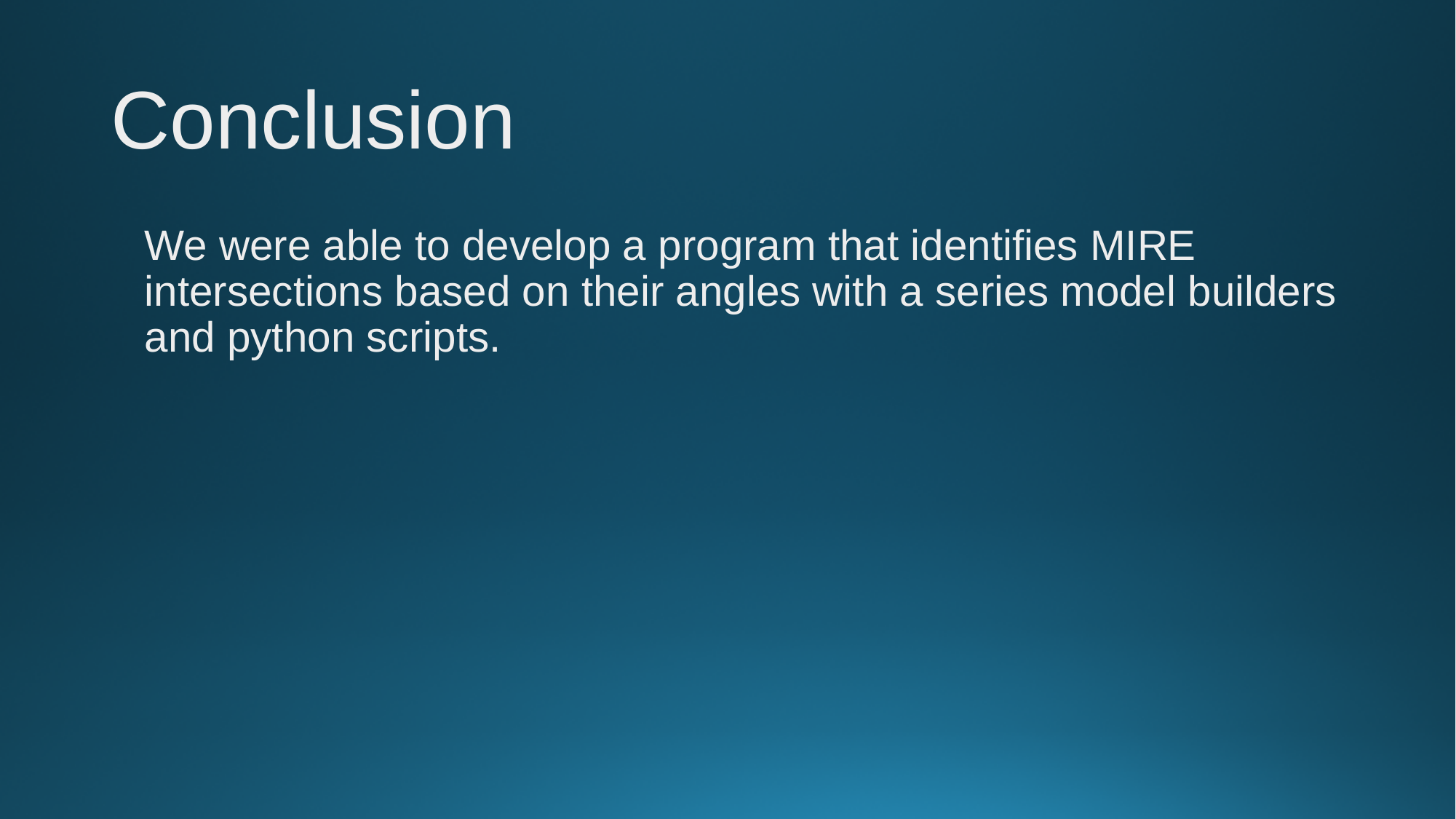

# Conclusion
We were able to develop a program that identifies MIRE intersections based on their angles with a series model builders and python scripts.